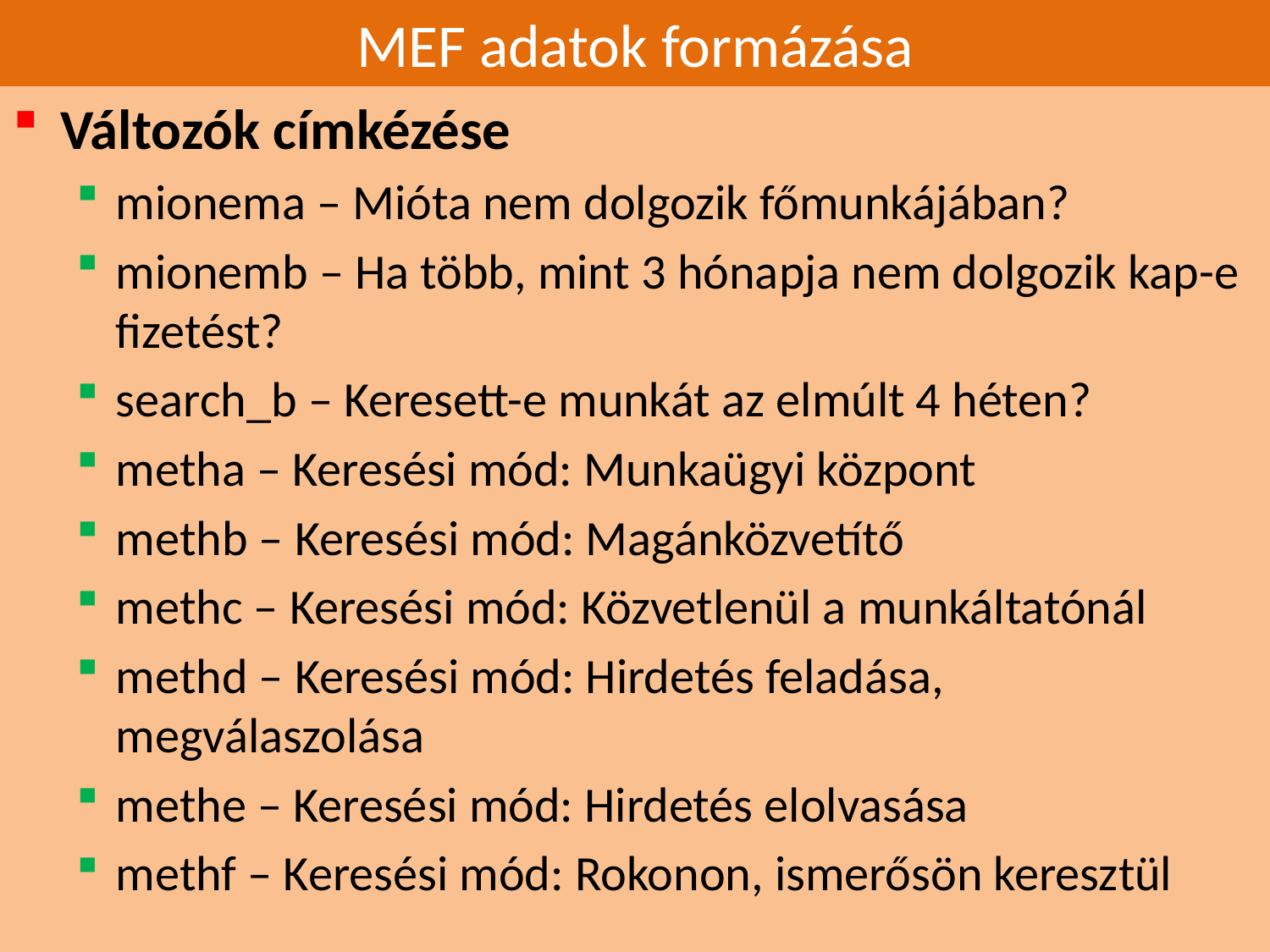

# MEF adatok formázása
Változók címkézése
mionema – Mióta nem dolgozik főmunkájában?
mionemb – Ha több, mint 3 hónapja nem dolgozik kap-e fizetést?
search_b – Keresett-e munkát az elmúlt 4 héten?
metha – Keresési mód: Munkaügyi központ
methb – Keresési mód: Magánközvetítő
methc – Keresési mód: Közvetlenül a munkáltatónál
methd – Keresési mód: Hirdetés feladása, megválaszolása
methe – Keresési mód: Hirdetés elolvasása
methf – Keresési mód: Rokonon, ismerősön keresztül